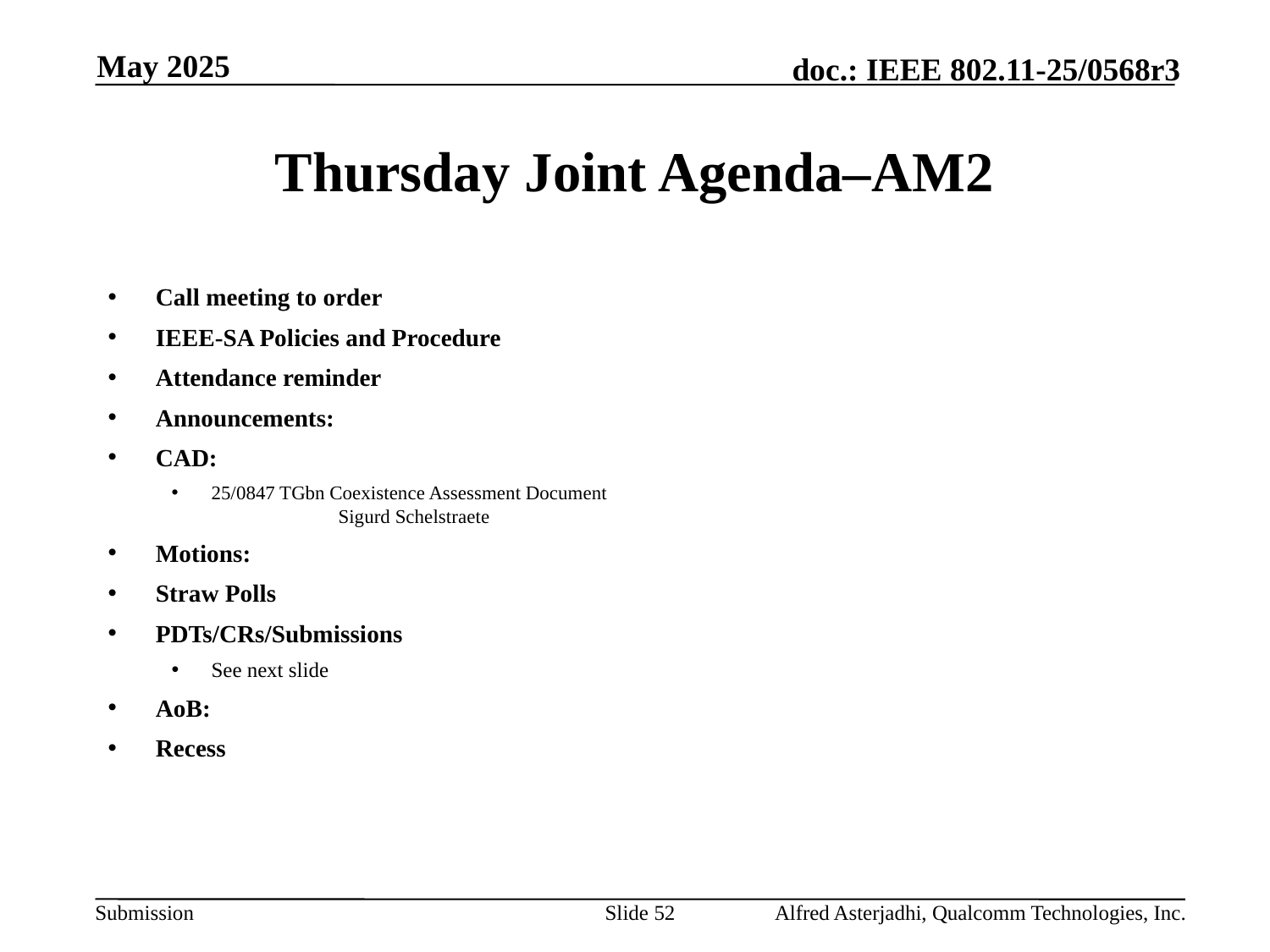

May 2025
# Thursday Joint Agenda–AM2
Call meeting to order
IEEE-SA Policies and Procedure
Attendance reminder
Announcements:
CAD:
25/0847 TGbn Coexistence Assessment Document					Sigurd Schelstraete
Motions:
Straw Polls
PDTs/CRs/Submissions
See next slide
AoB:
Recess
Slide 52
Alfred Asterjadhi, Qualcomm Technologies, Inc.